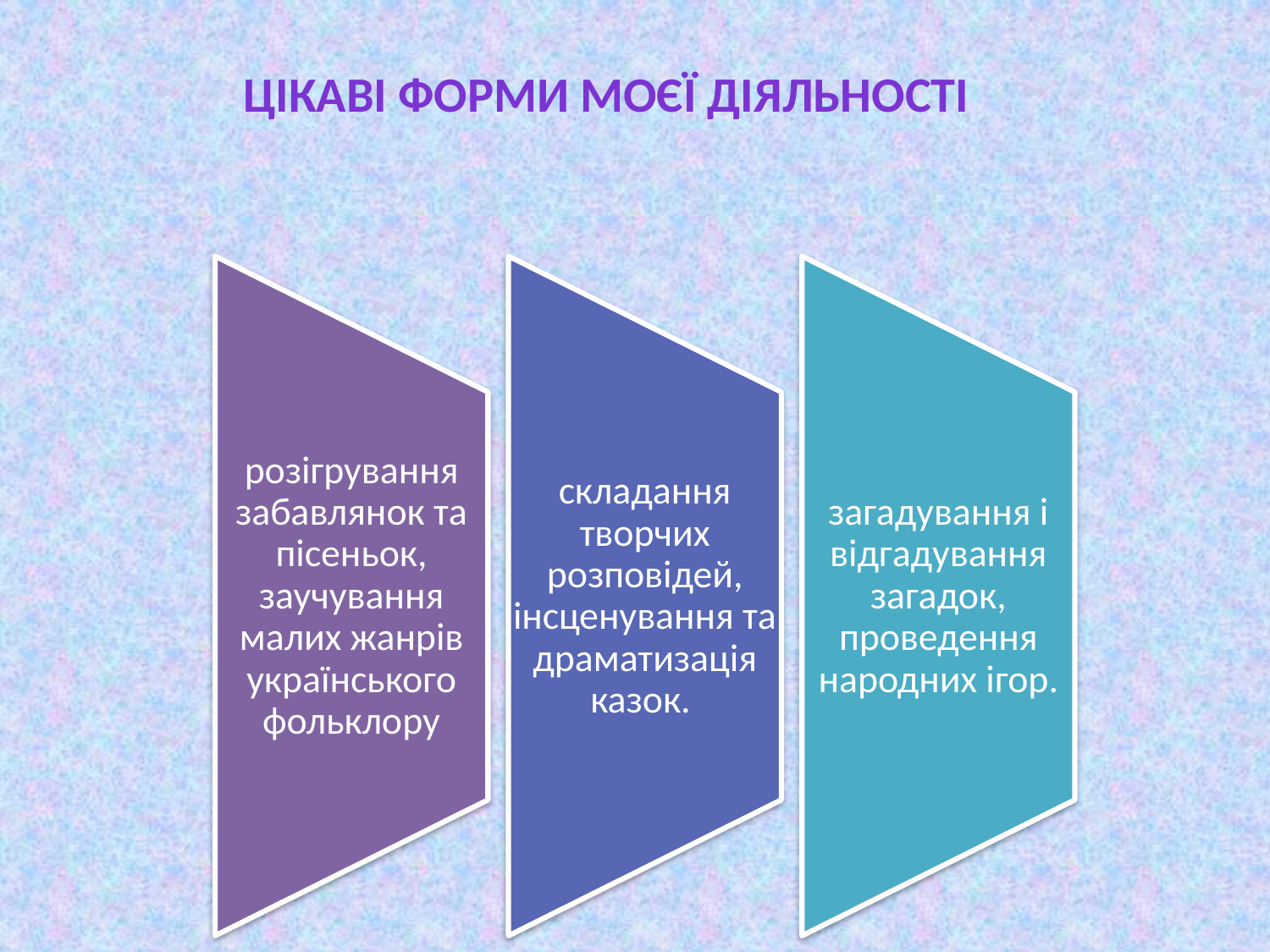

Цікаві форми моєї діяльності
розігрування забавлянок та пісеньок, заучування малих жанрів українського фольклору
складання творчих розповідей, інсценування та драматизація казок.
загадування і відгадування загадок, проведення народних ігор.